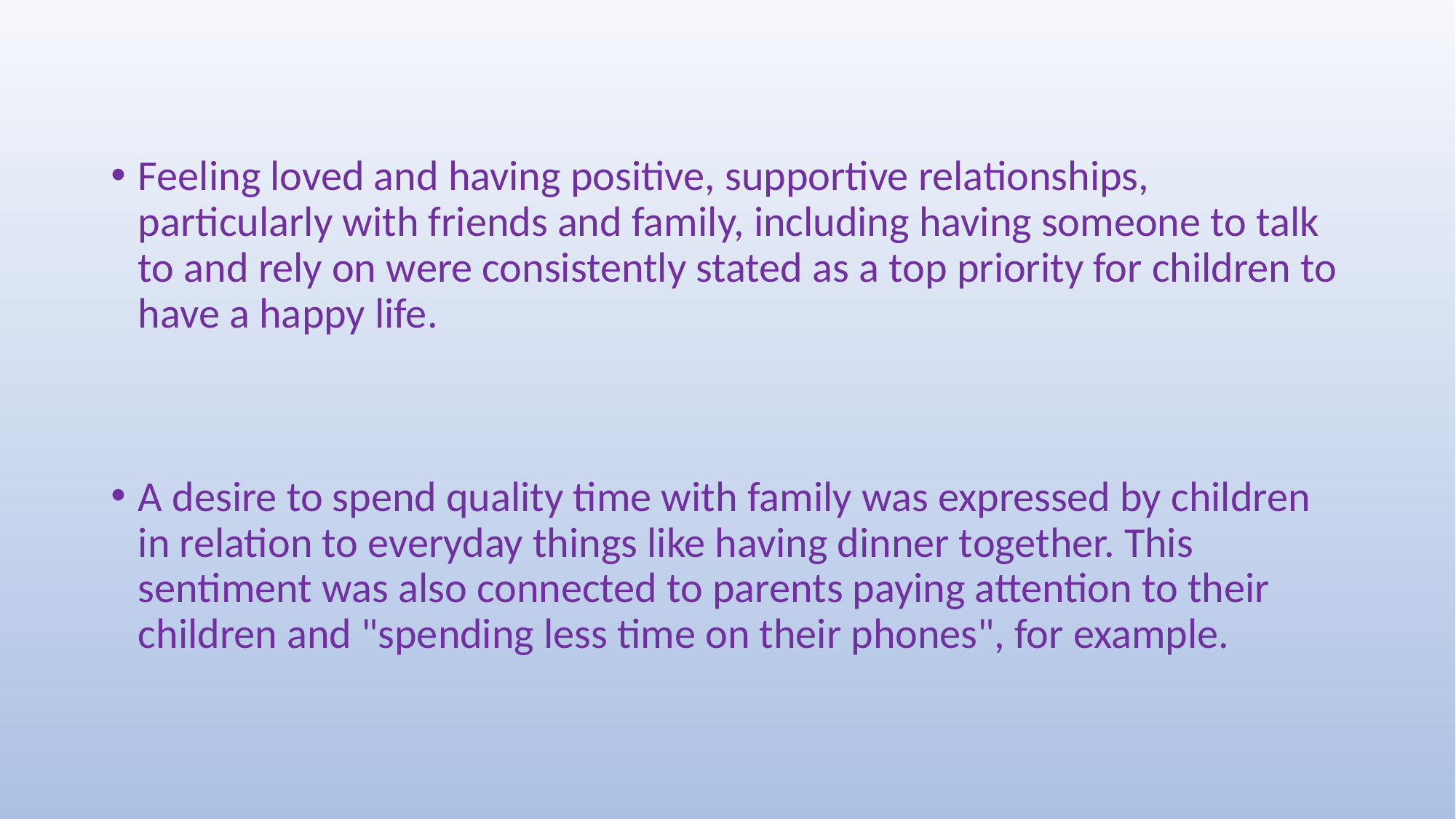

Feeling loved and having positive, supportive relationships, particularly with friends and family, including having someone to talk to and rely on were consistently stated as a top priority for children to have a happy life.

A desire to spend quality time with family was expressed by children in relation to everyday things like having dinner together. This sentiment was also connected to parents paying attention to their children and "spending less time on their phones", for example.